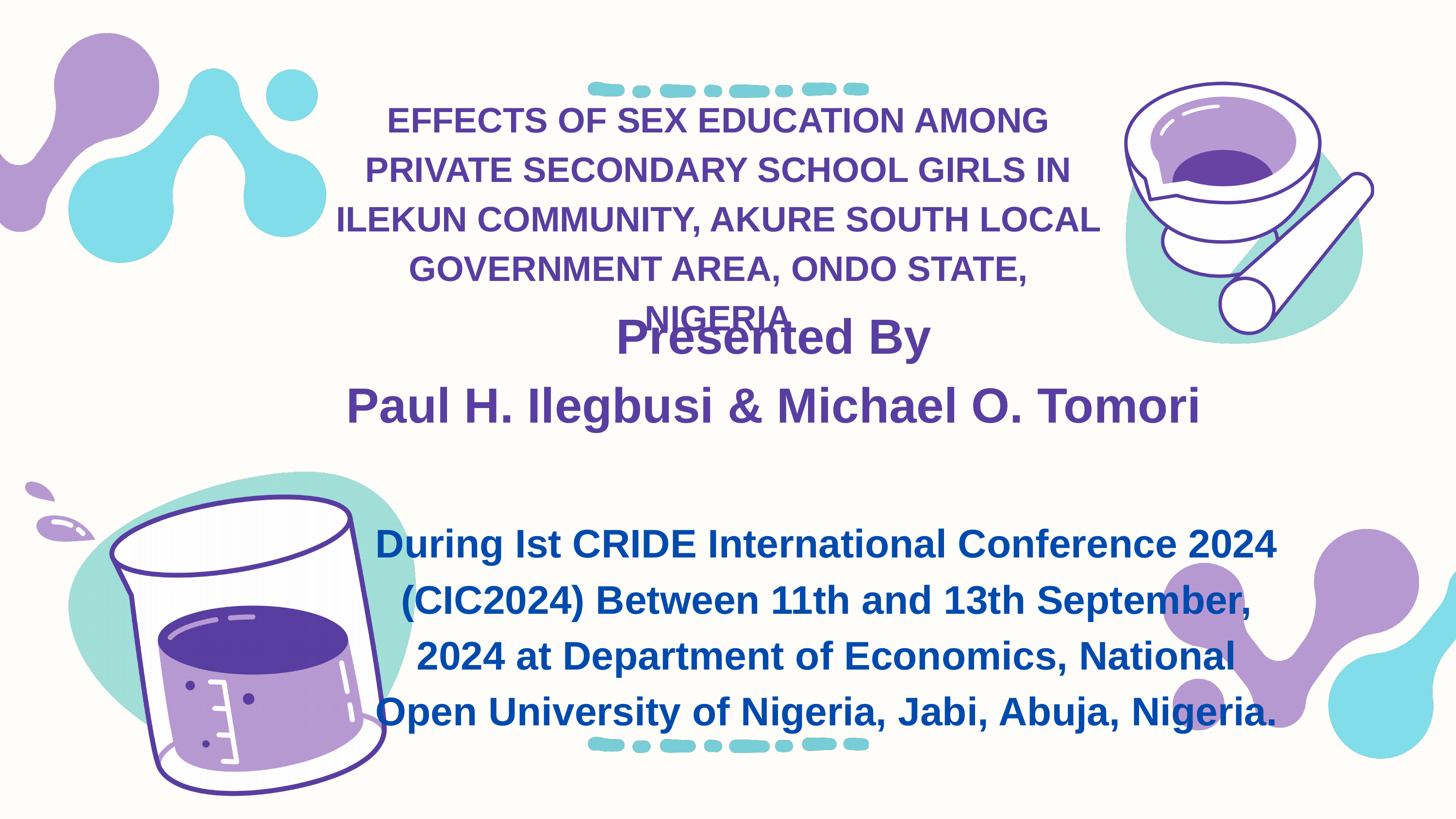

EFFECTS OF SEX EDUCATION AMONG PRIVATE SECONDARY SCHOOL GIRLS IN ILEKUN COMMUNITY, AKURE SOUTH LOCAL GOVERNMENT AREA, ONDO STATE, NIGERIA
Presented By
Paul H. Ilegbusi & Michael O. Tomori

During Ist CRIDE International Conference 2024 (CIC2024) Between 11th and 13th September, 2024 at Department of Economics, National Open University of Nigeria, Jabi, Abuja, Nigeria.